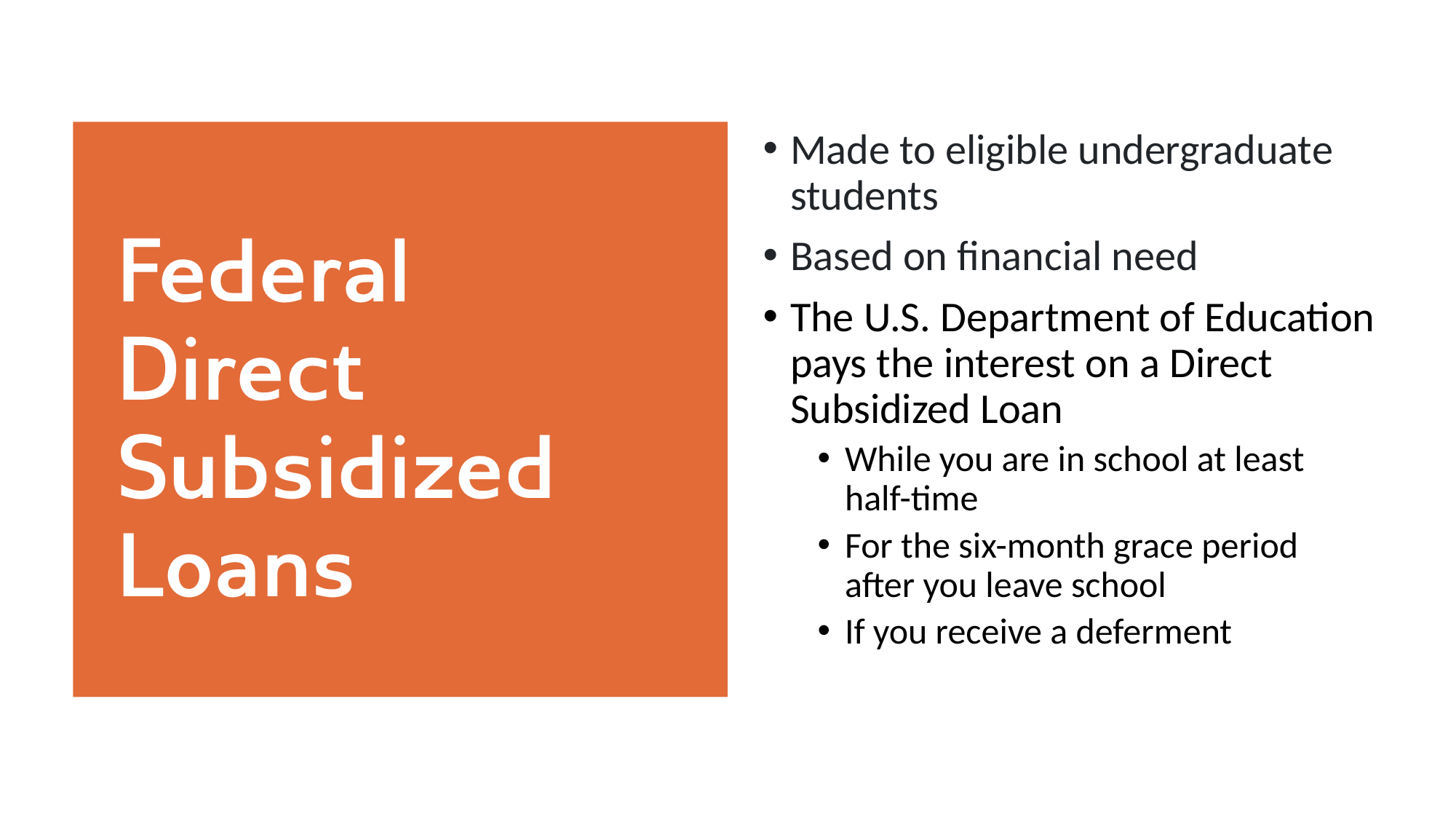

Made to eligible undergraduate students
Based on financial need
The U.S. Department of Education pays the interest on a Direct Subsidized Loan
While you are in school at least half-time
For the six-month grace period after you leave school
If you receive a deferment

Federal Direct Subsidized Loans